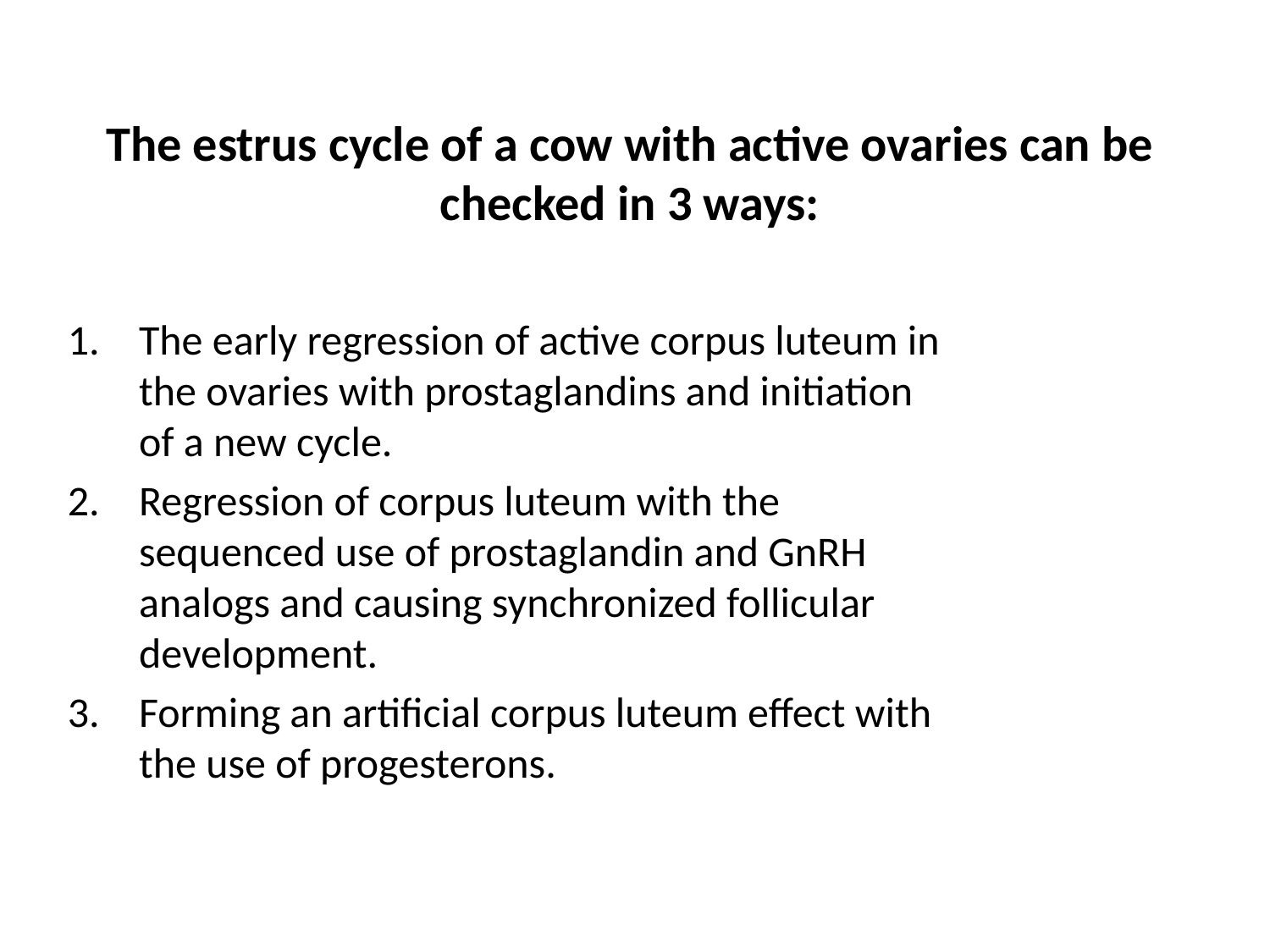

# The estrus cycle of a cow with active ovaries can be checked in 3 ways:
The early regression of active corpus luteum in the ovaries with prostaglandins and initiation of a new cycle.
Regression of corpus luteum with the sequenced use of prostaglandin and GnRH analogs and causing synchronized follicular development.
Forming an artificial corpus luteum effect with the use of progesterons.